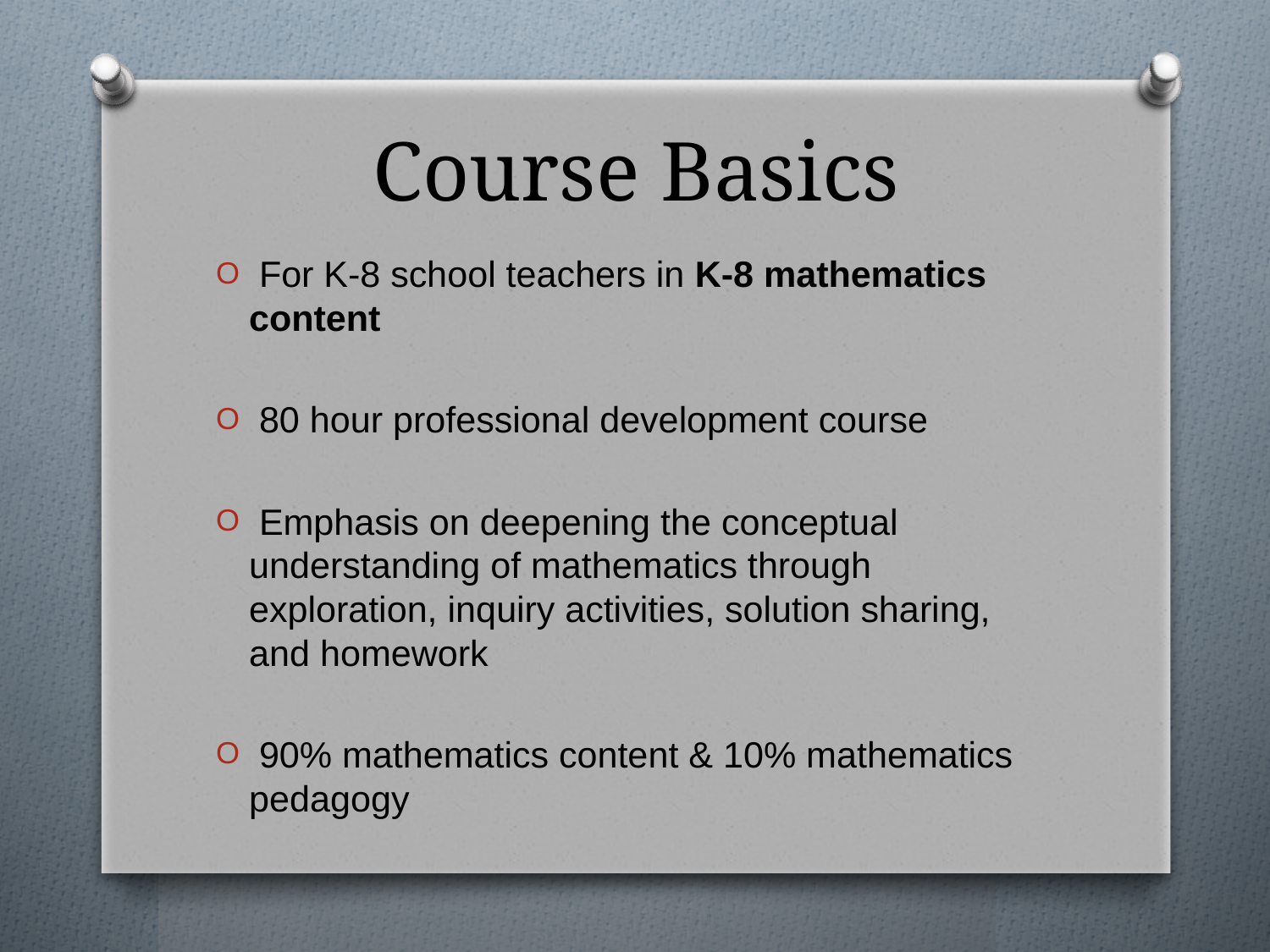

# Course Basics
 For K-8 school teachers in K-8 mathematics content

 80 hour professional development course

 Emphasis on deepening the conceptual understanding of mathematics through exploration, inquiry activities, solution sharing, and homework

 90% mathematics content & 10% mathematics pedagogy